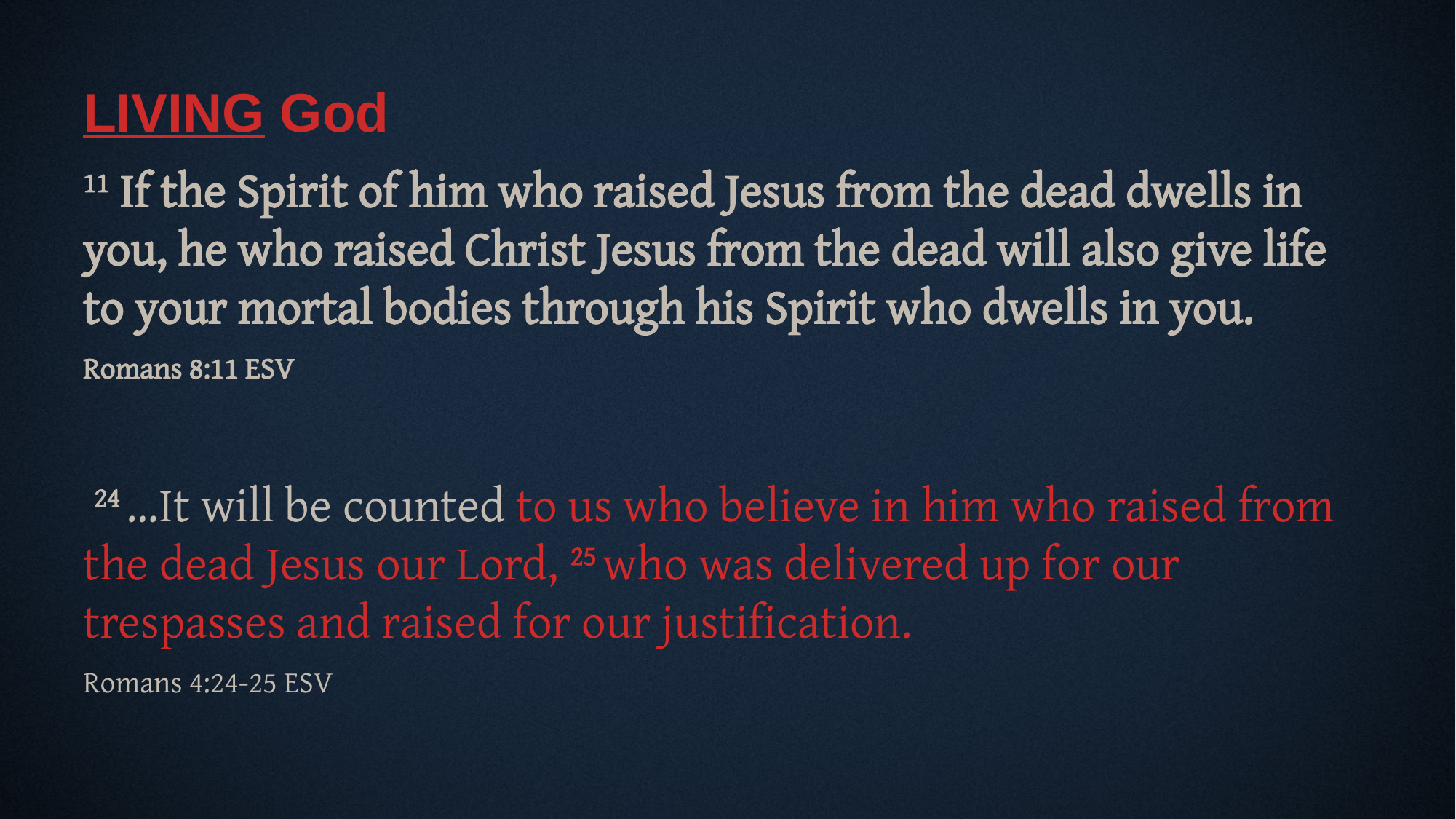

LIVING God
11 If the Spirit of him who raised Jesus from the dead dwells in you, he who raised Christ Jesus from the dead will also give life to your mortal bodies through his Spirit who dwells in you.
Romans 8:11 ESV

 24 …It will be counted to us who believe in him who raised from the dead Jesus our Lord, 25 who was delivered up for our trespasses and raised for our justification.
Romans 4:24-25 ESV